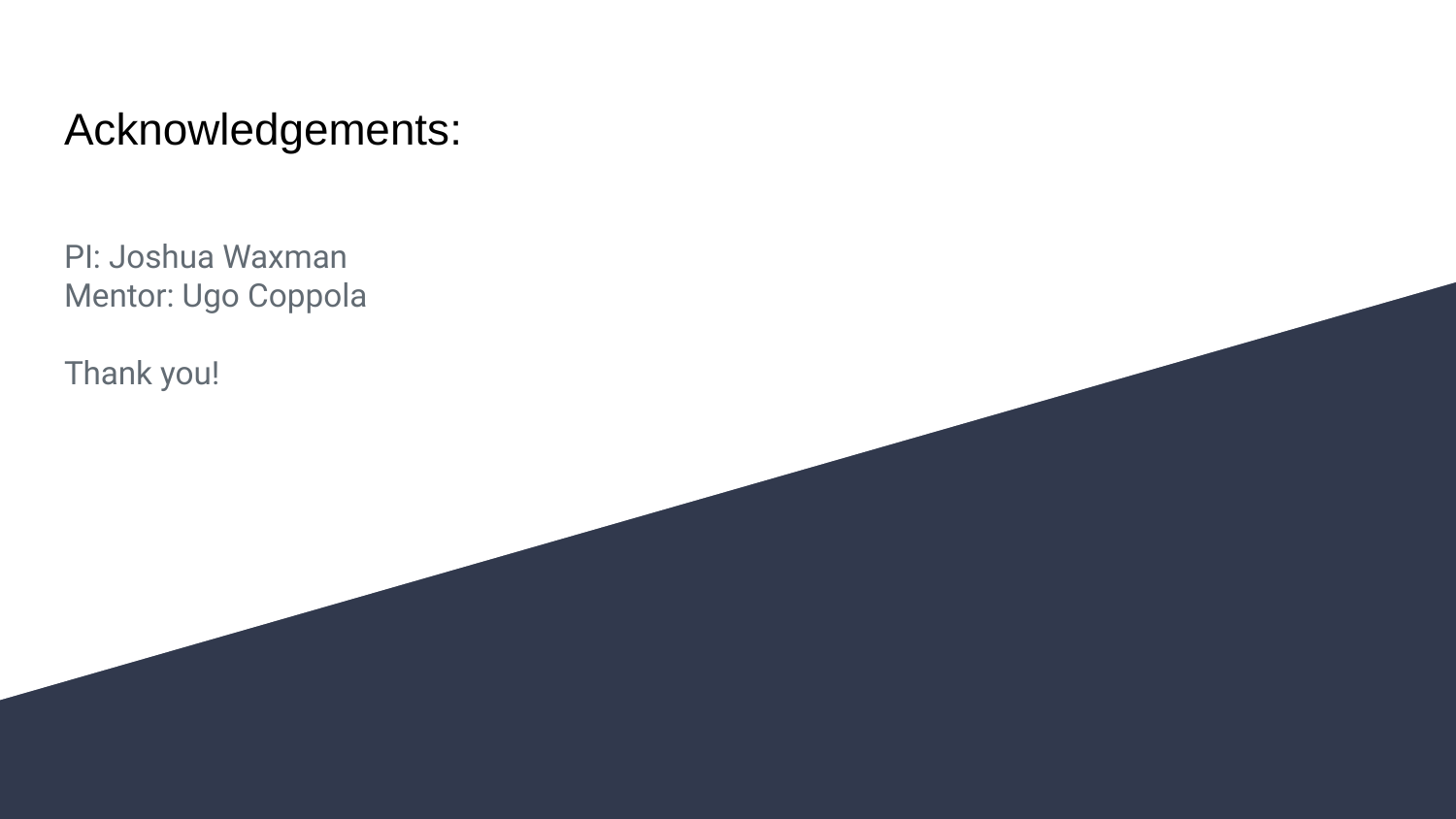

# Acknowledgements:
PI: Joshua Waxman
Mentor: Ugo Coppola

Thank you!